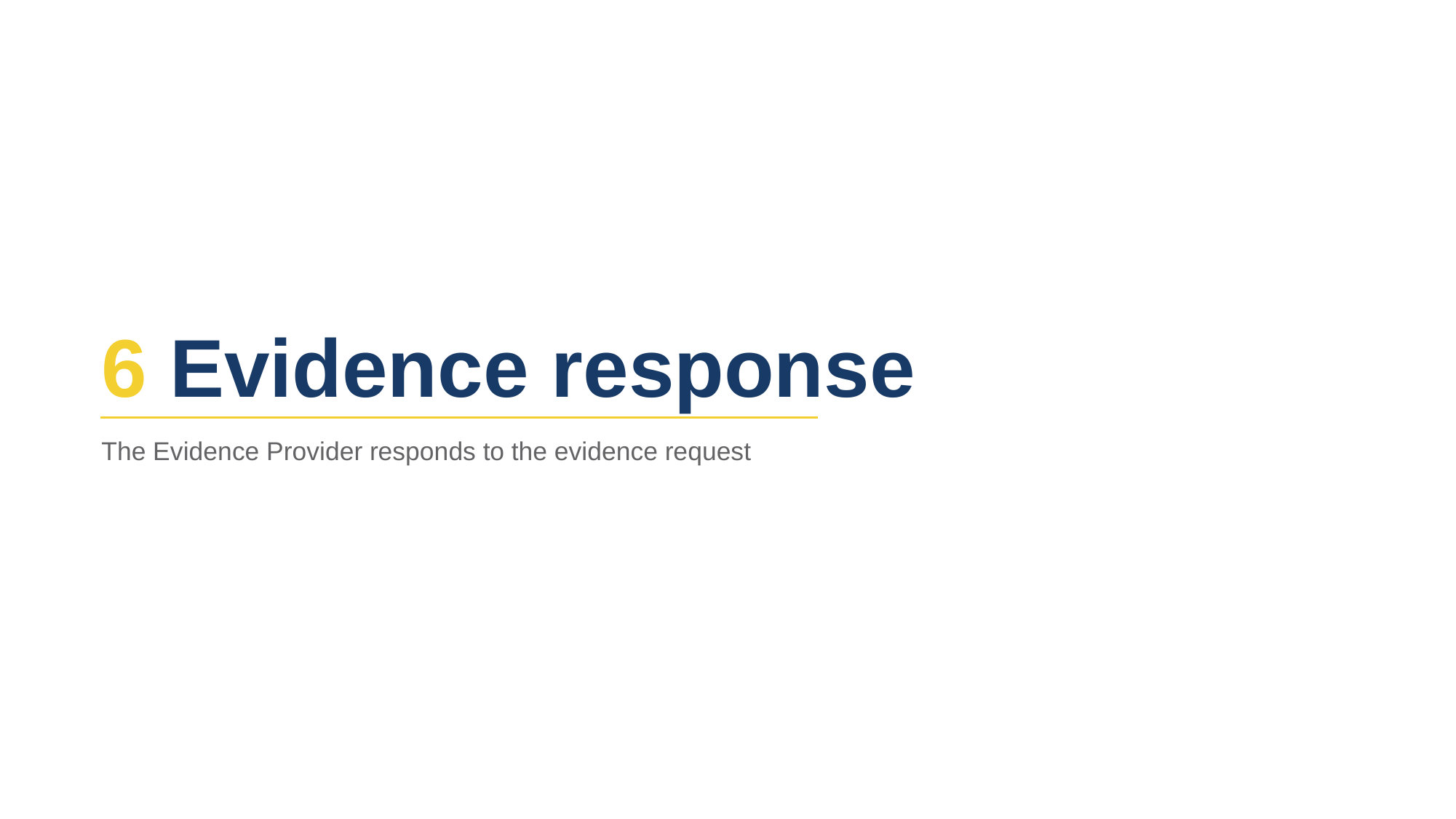

6 Evidence response
The Evidence Provider responds to the evidence request